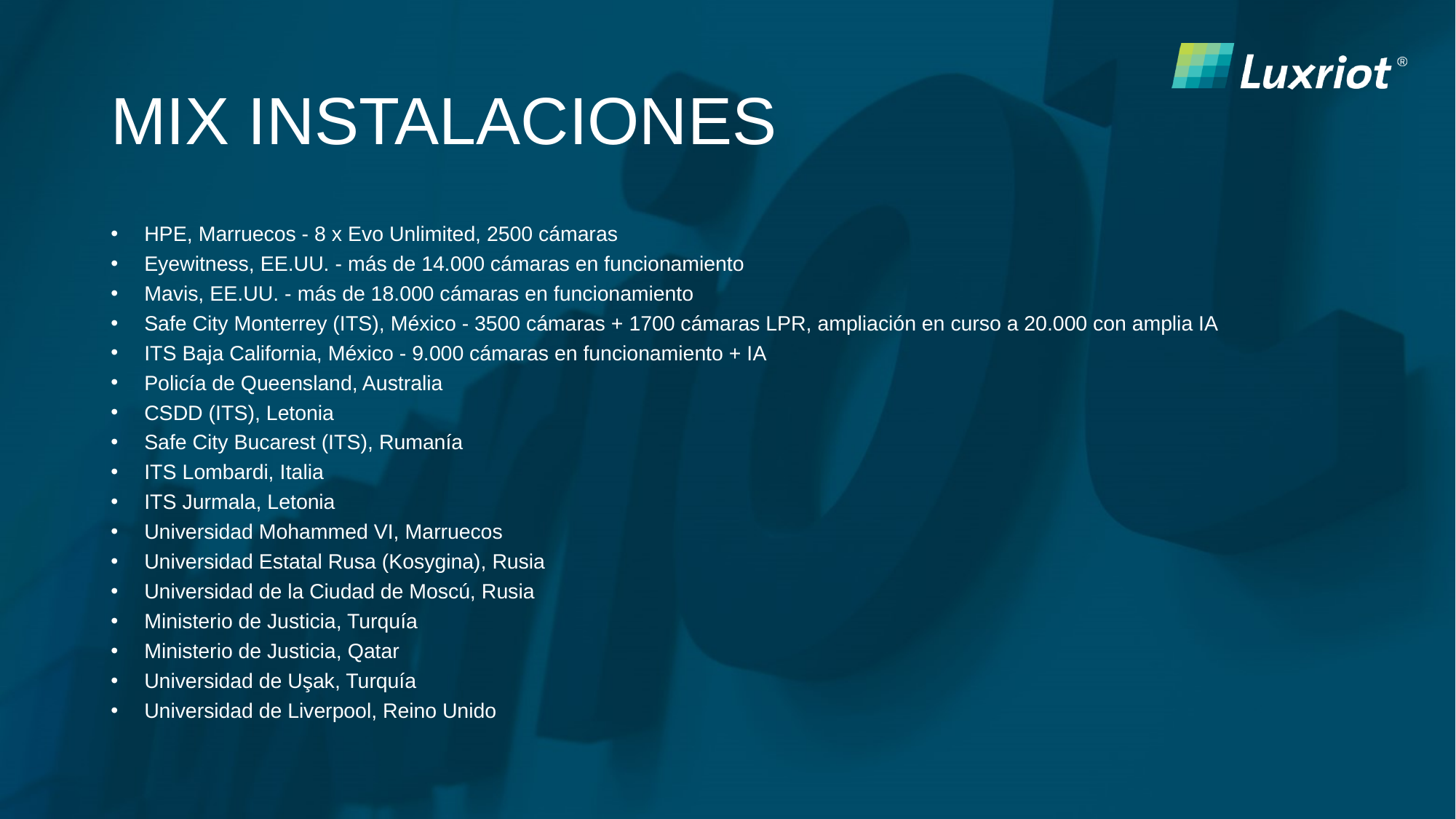

# MIX INSTALACIONES
HPE, Marruecos - 8 x Evo Unlimited, 2500 cámaras
Eyewitness, EE.UU. - más de 14.000 cámaras en funcionamiento
Mavis, EE.UU. - más de 18.000 cámaras en funcionamiento
Safe City Monterrey (ITS), México - 3500 cámaras + 1700 cámaras LPR, ampliación en curso a 20.000 con amplia IA
ITS Baja California, México - 9.000 cámaras en funcionamiento + IA
Policía de Queensland, Australia
CSDD (ITS), Letonia
Safe City Bucarest (ITS), Rumanía
ITS Lombardi, Italia
ITS Jurmala, Letonia
Universidad Mohammed VI, Marruecos
Universidad Estatal Rusa (Kosygina), Rusia
Universidad de la Ciudad de Moscú, Rusia
Ministerio de Justicia, Turquía
Ministerio de Justicia, Qatar
Universidad de Uşak, Turquía
Universidad de Liverpool, Reino Unido